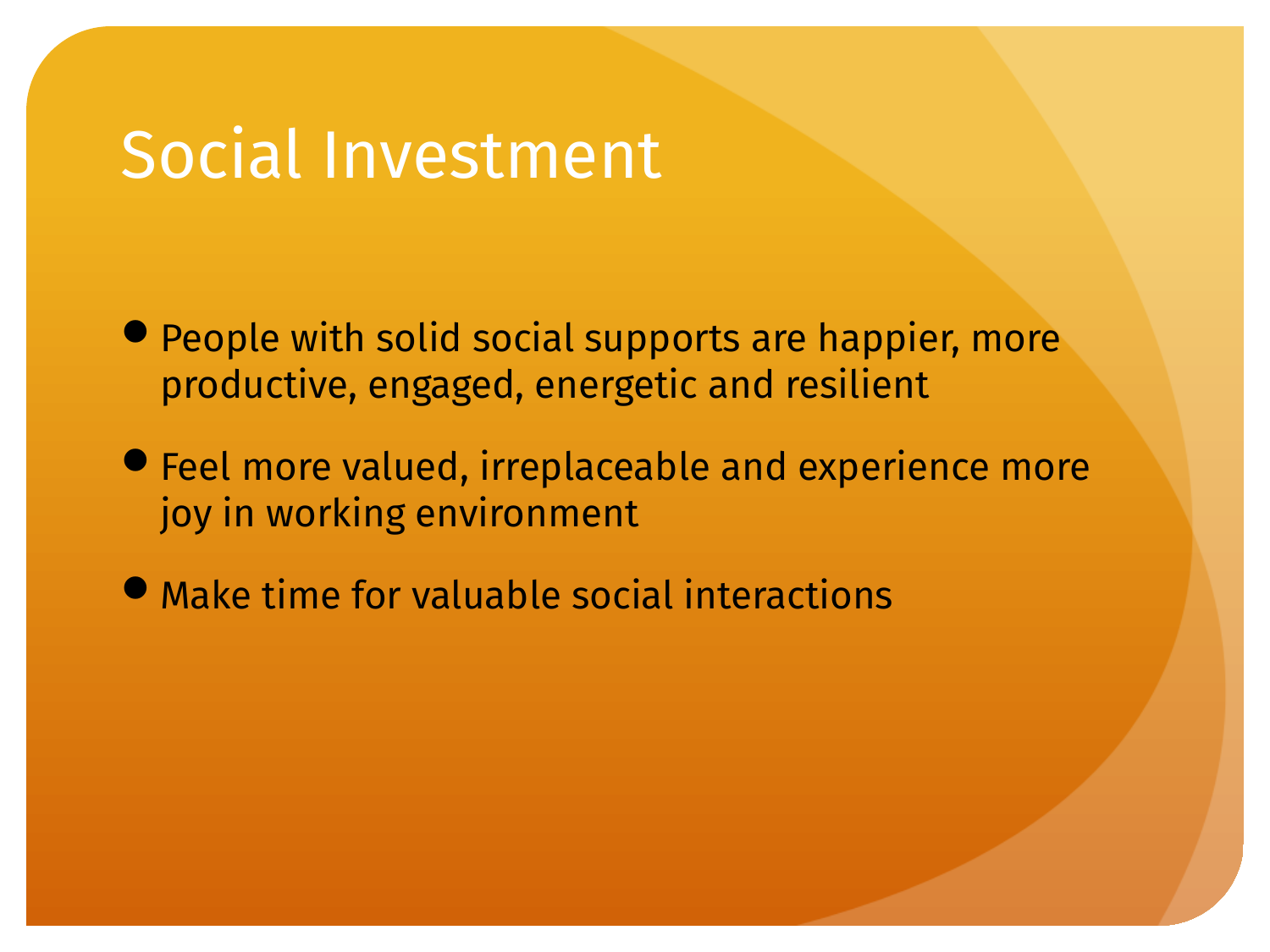

# Social Investment
People with solid social supports are happier, more productive, engaged, energetic and resilient
Feel more valued, irreplaceable and experience more joy in working environment
Make time for valuable social interactions